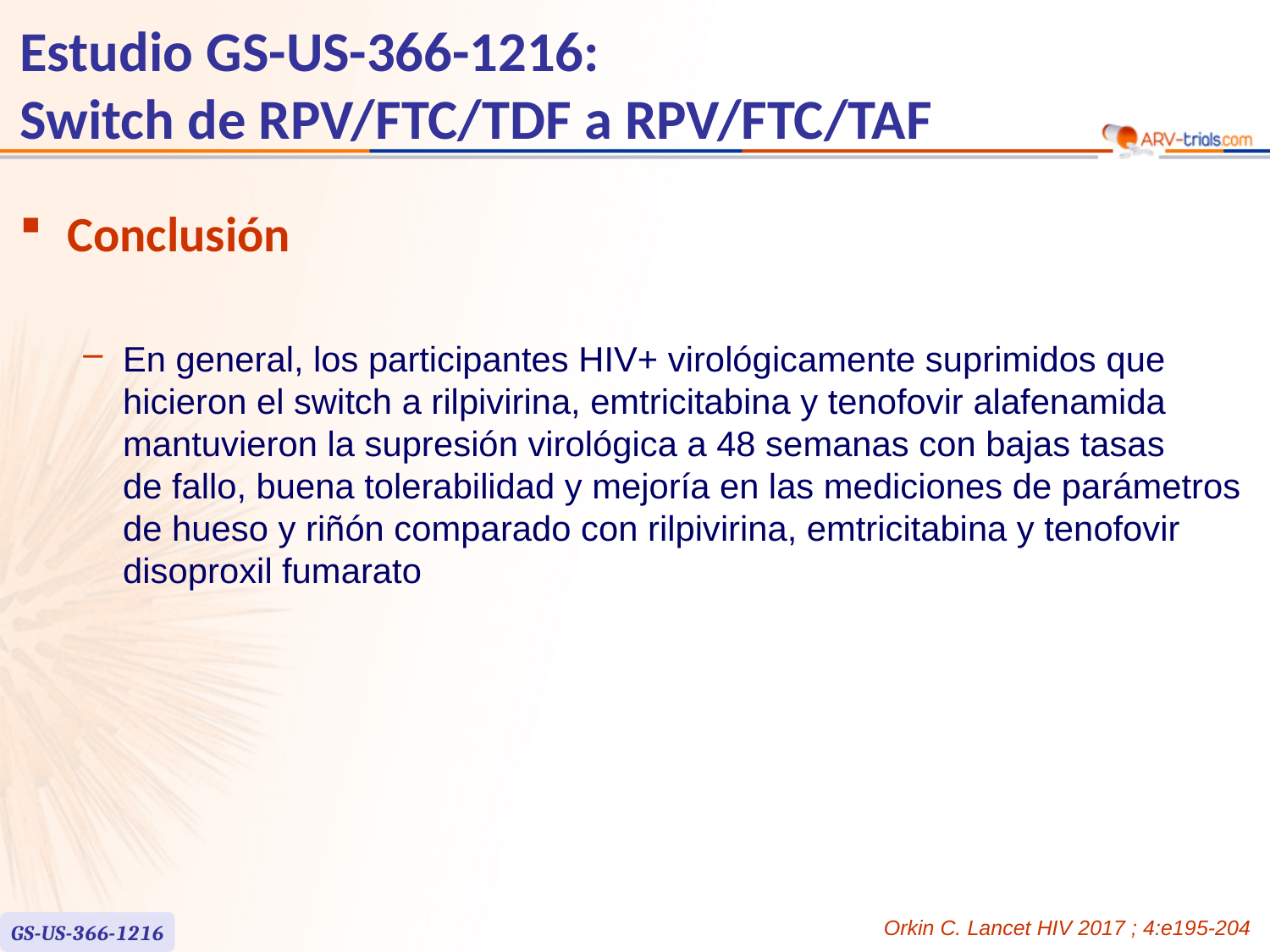

# Estudio GS-US-366-1216: Switch de RPV/FTC/TDF a RPV/FTC/TAF
Conclusión
En general, los participantes HIV+ virológicamente suprimidos que hicieron el switch a rilpivirina, emtricitabina y tenofovir alafenamida mantuvieron la supresión virológica a 48 semanas con bajas tasas
de fallo, buena tolerabilidad y mejoría en las mediciones de parámetros de hueso y riñón comparado con rilpivirina, emtricitabina y tenofovir disoproxil fumarato

Orkin C. Lancet HIV 2017 ; 4:e195-204
GS-US-366-1216